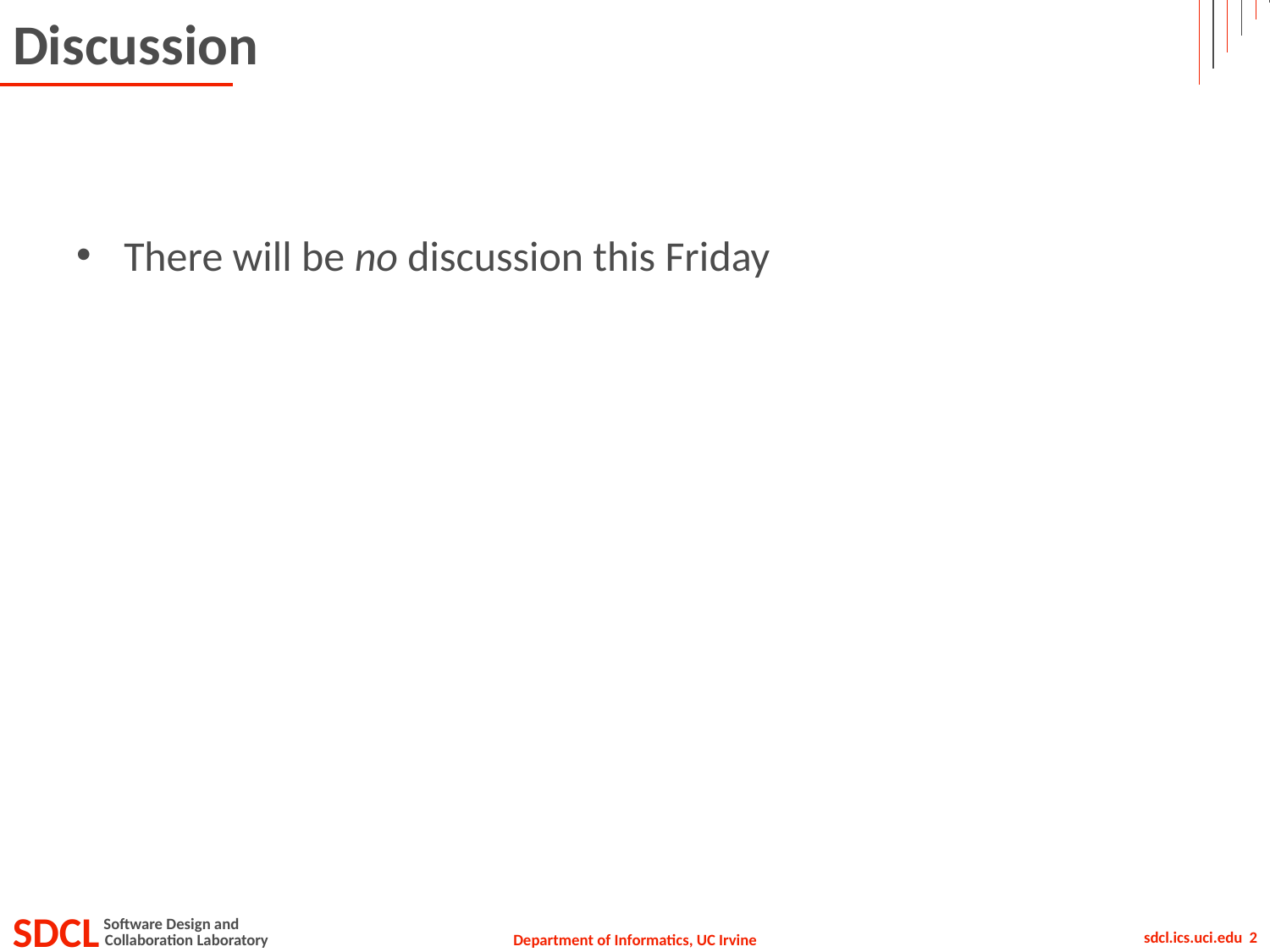

# Discussion
There will be no discussion this Friday